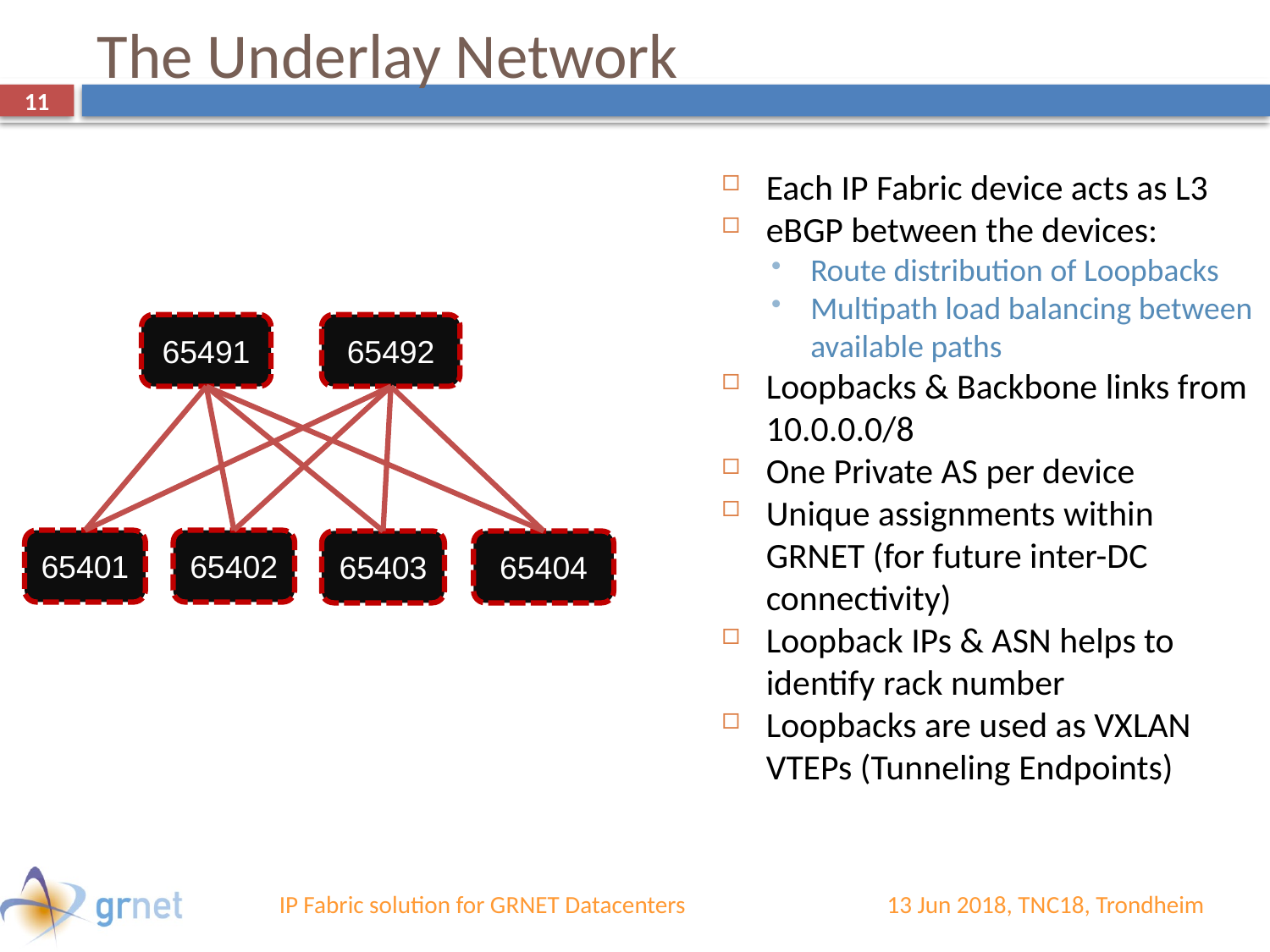

The Underlay Network
11

Each IP Fabric device acts as L3
eBGP between the devices:
Route distribution of Loopbacks
Multipath load balancing between available paths
Loopbacks & Backbone links from 10.0.0.0/8
One Private AS per device
Unique assignments within GRNET (for future inter-DC connectivity)
Loopback IPs & ASN helps to identify rack number
Loopbacks are used as VXLAN VTEPs (Tunneling Endpoints)

65491
65492

65401
65402
65403
65404
IP Fabric solution for GRNET Datacenters
13 Jun 2018, TNC18, Trondheim